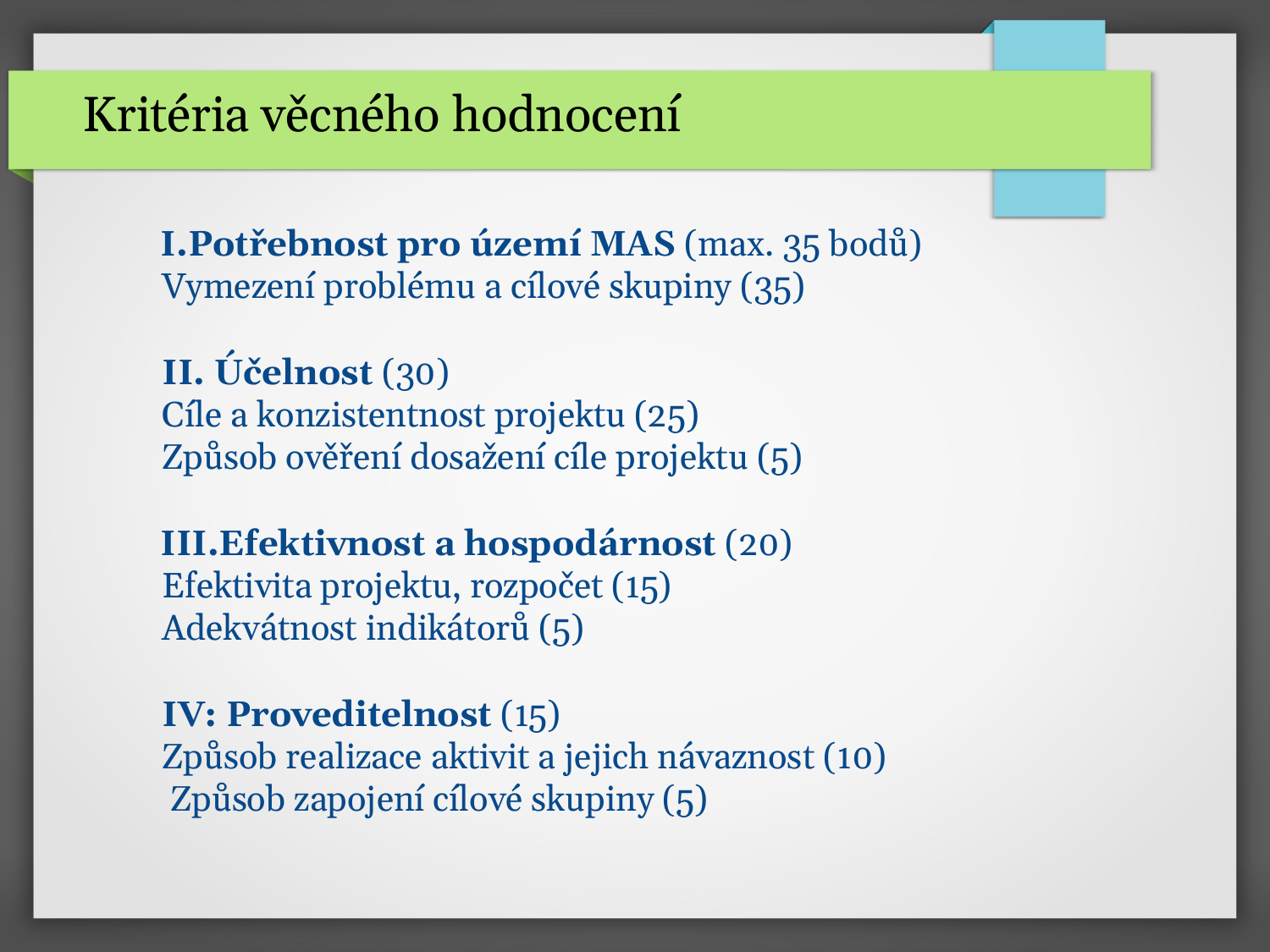

# Kritéria věcného hodnocení
Potřebnost pro území MAS (max. 35 bodů)  Vymezení problému a cílové skupiny (35)

Účelnost (30)
Cíle a konzistentnost projektu (25)  Způsob ověření dosažení cíle projektu (5)

Efektivnost a hospodárnost (20)  Efektivita projektu, rozpočet (15)  Adekvátnost indikátorů (5)

IV: Proveditelnost (15)
Způsob realizace aktivit a jejich návaznost (10)  Způsob zapojení cílové skupiny (5)